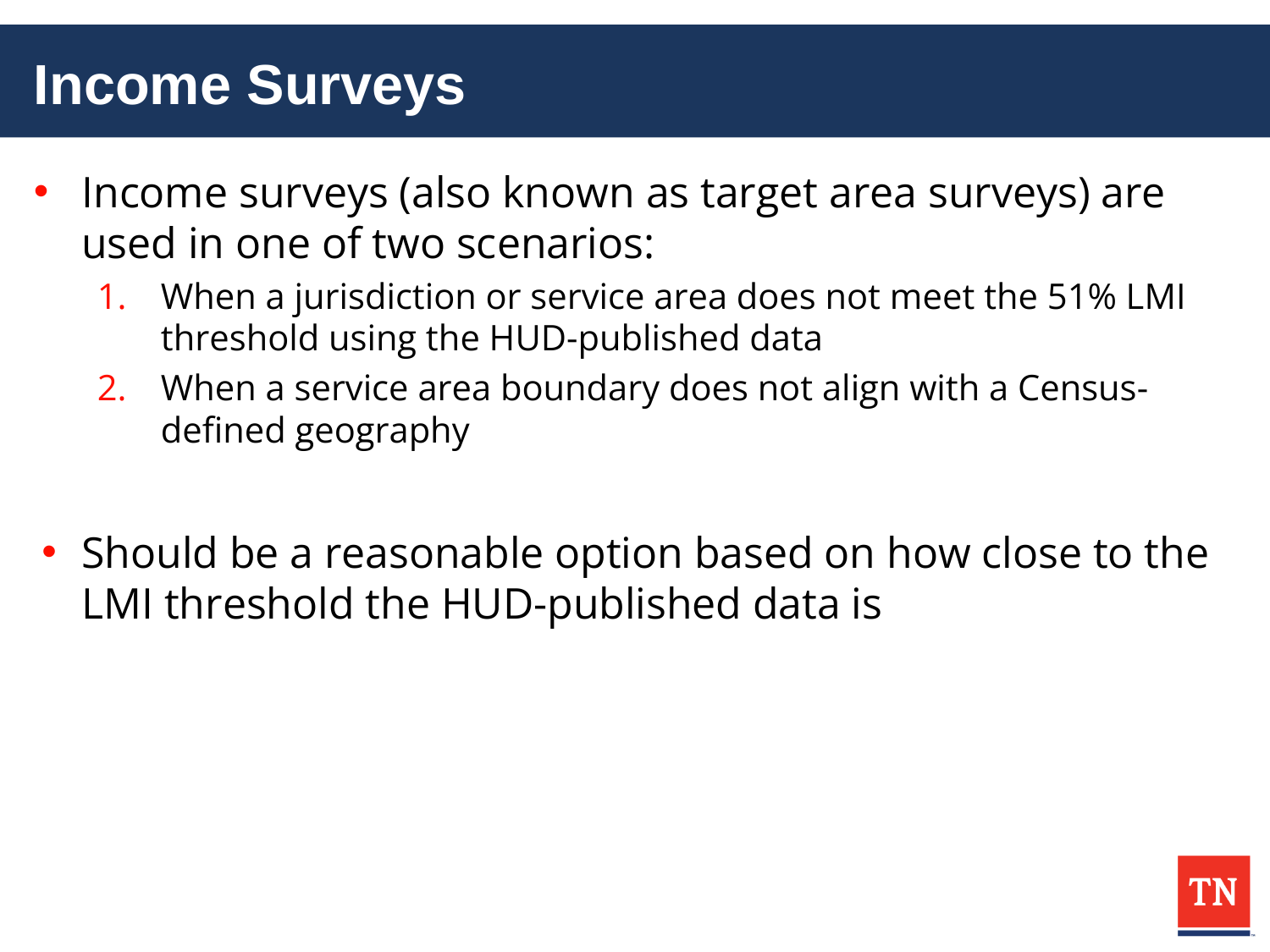

# Income Surveys
Income surveys (also known as target area surveys) are used in one of two scenarios:
When a jurisdiction or service area does not meet the 51% LMI threshold using the HUD-published data
When a service area boundary does not align with a Census-defined geography

Should be a reasonable option based on how close to the LMI threshold the HUD-published data is